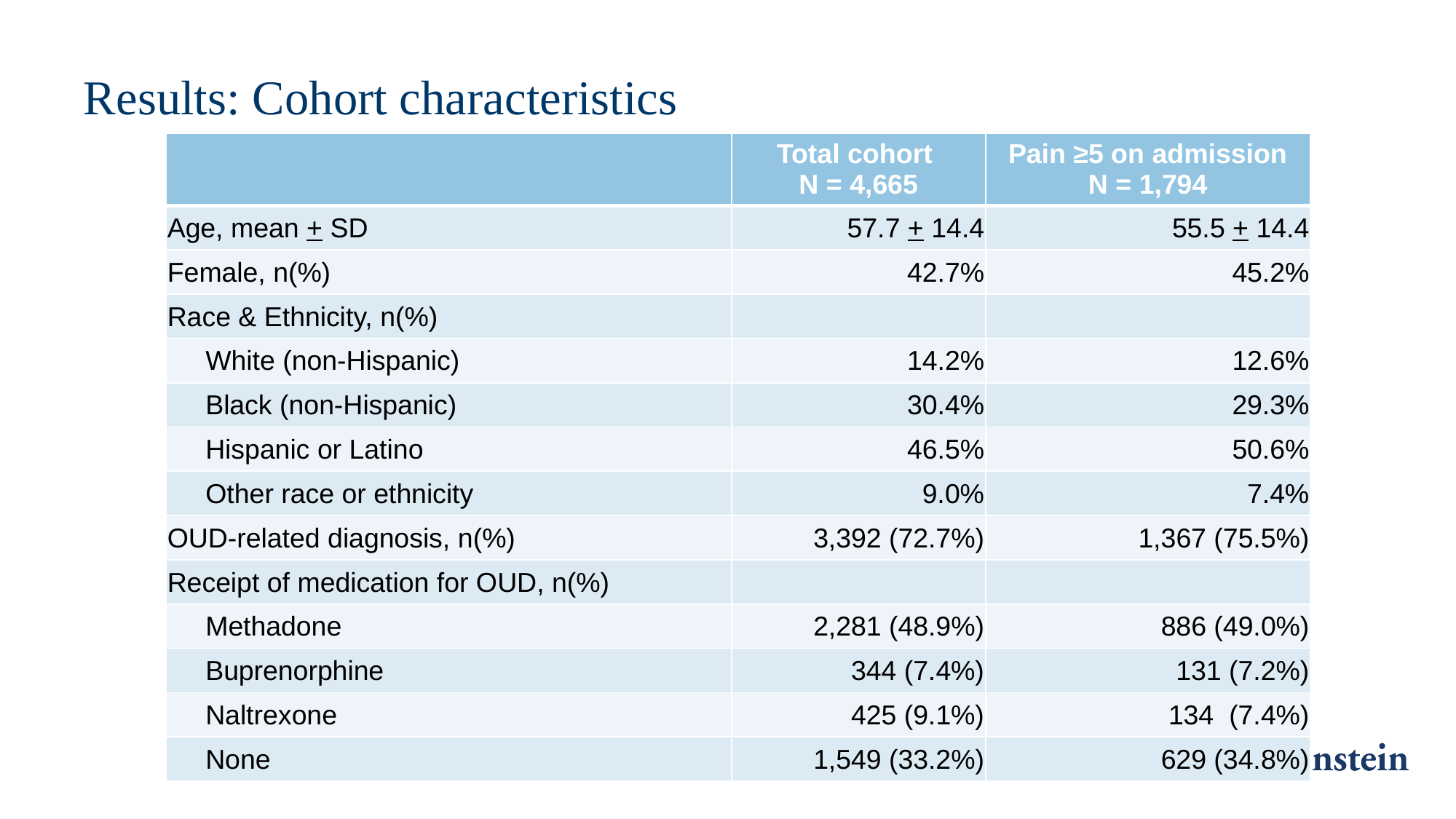

# Results: Cohort characteristics
|  | Total cohort N = 4,665 | Pain ≥5 on admission N = 1,794 |
| --- | --- | --- |
| Age, mean + SD | 57.7 + 14.4 | 55.5 + 14.4 |
| Female, n(%) | 42.7% | 45.2% |
| Race & Ethnicity, n(%) |  |  |
| White (non-Hispanic) | 14.2% | 12.6% |
| Black (non-Hispanic) | 30.4% | 29.3% |
| Hispanic or Latino | 46.5% | 50.6% |
| Other race or ethnicity | 9.0% | 7.4% |
| OUD-related diagnosis, n(%) | 3,392 (72.7%) | 1,367 (75.5%) |
| Receipt of medication for OUD, n(%) |  |  |
| Methadone | 2,281 (48.9%) | 886 (49.0%) |
| Buprenorphine | 344 (7.4%) | 131 (7.2%) |
| Naltrexone | 425 (9.1%) | 134 (7.4%) |
| None | 1,549 (33.2%) | 629 (34.8%) |